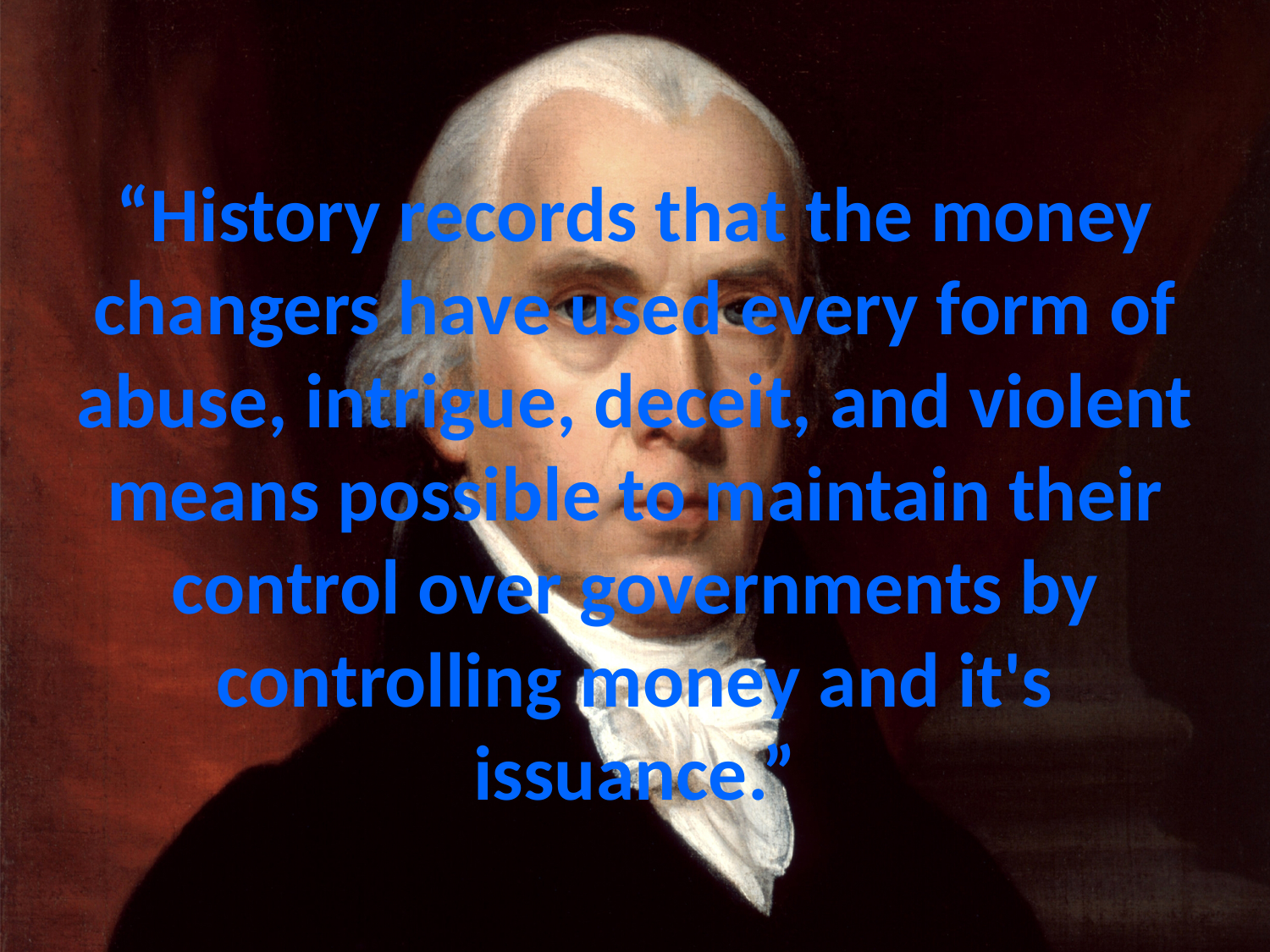

“History records that the money changers have used every form of abuse, intrigue, deceit, and violent means possible to maintain their control over governments by controlling money and it's issuance.”